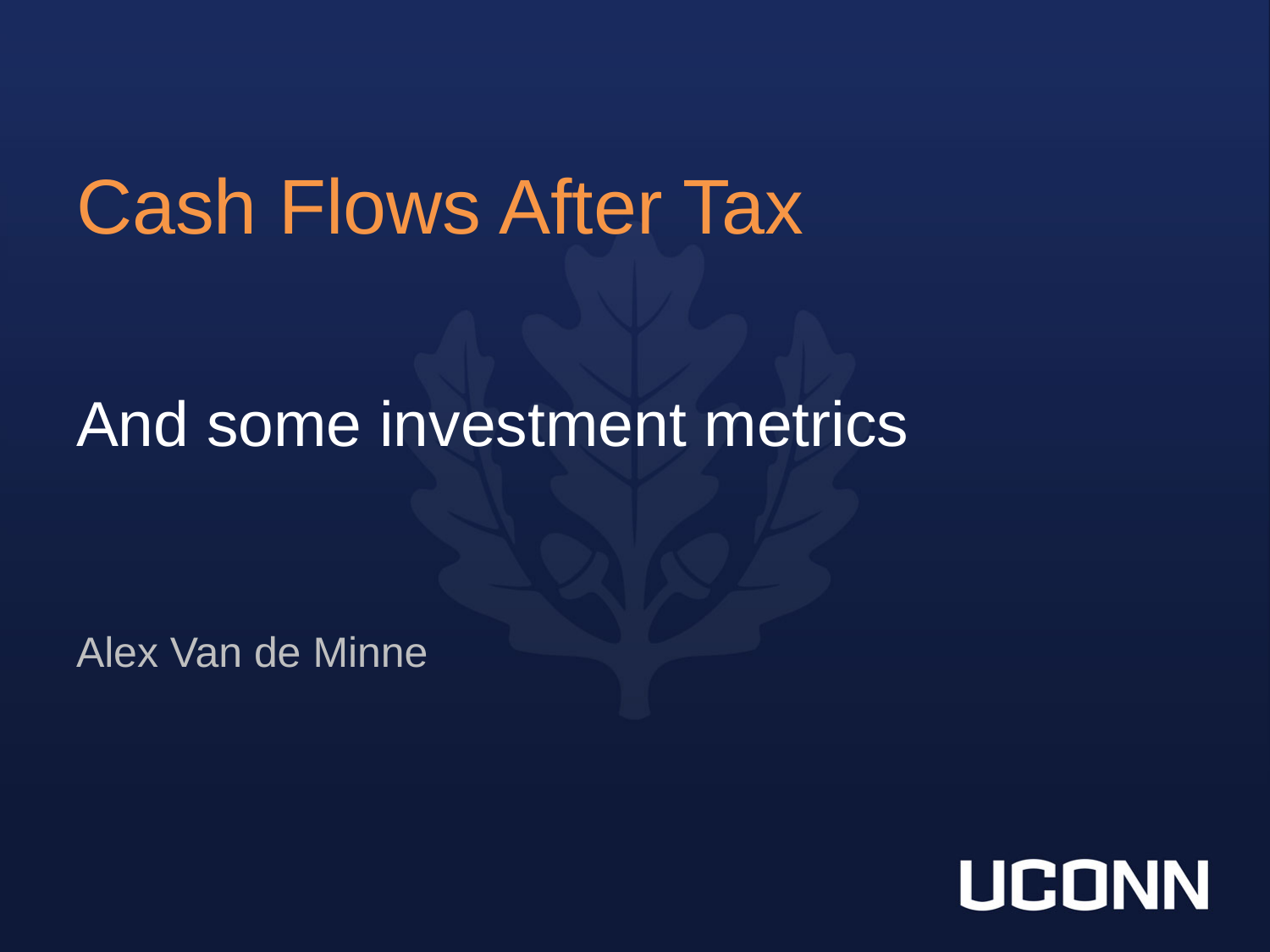

Cash Flows After Tax
And some investment metrics
Alex Van de Minne